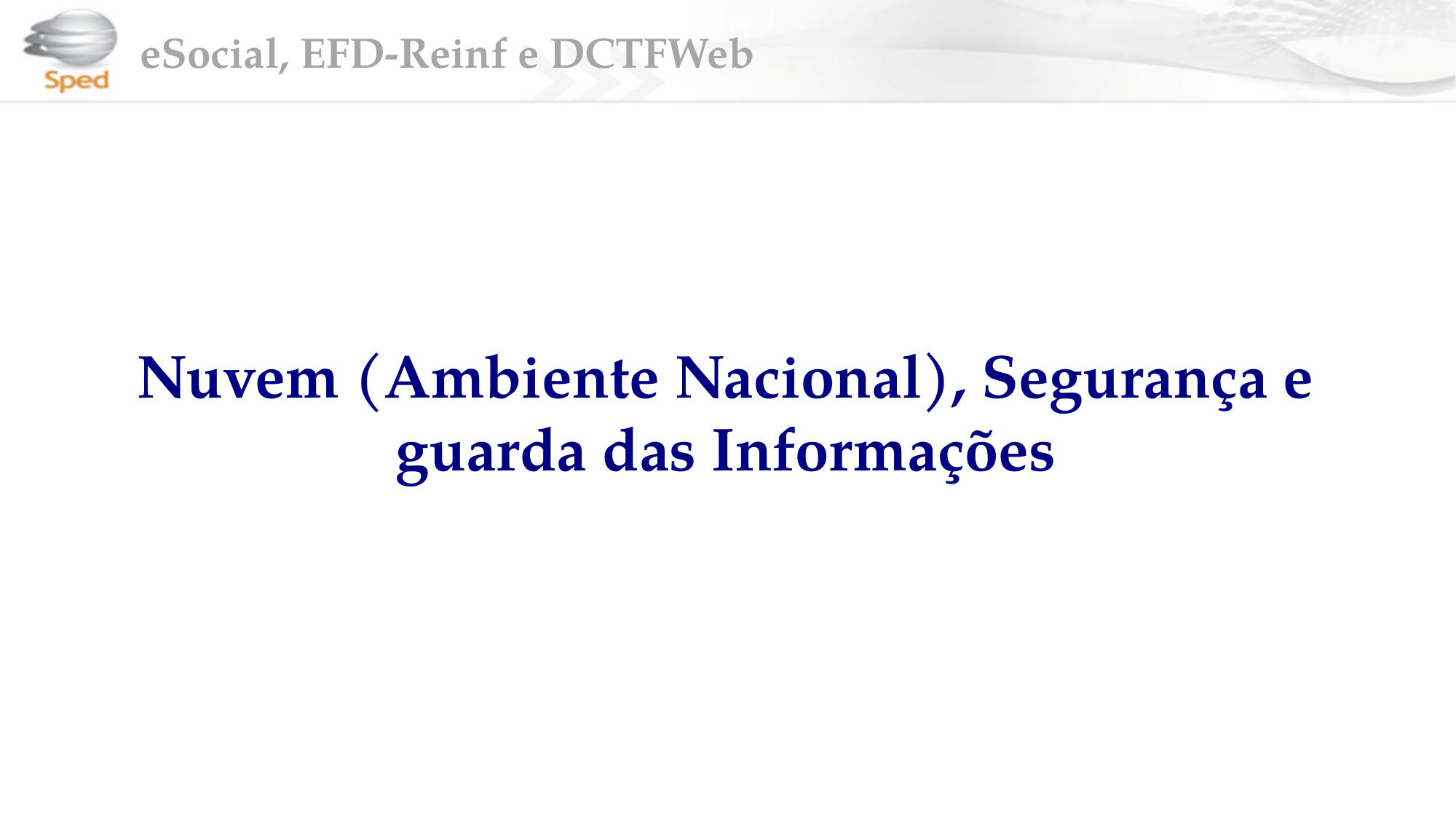

Nuvem (Ambiente Nacional), Segurança e guarda das Informações